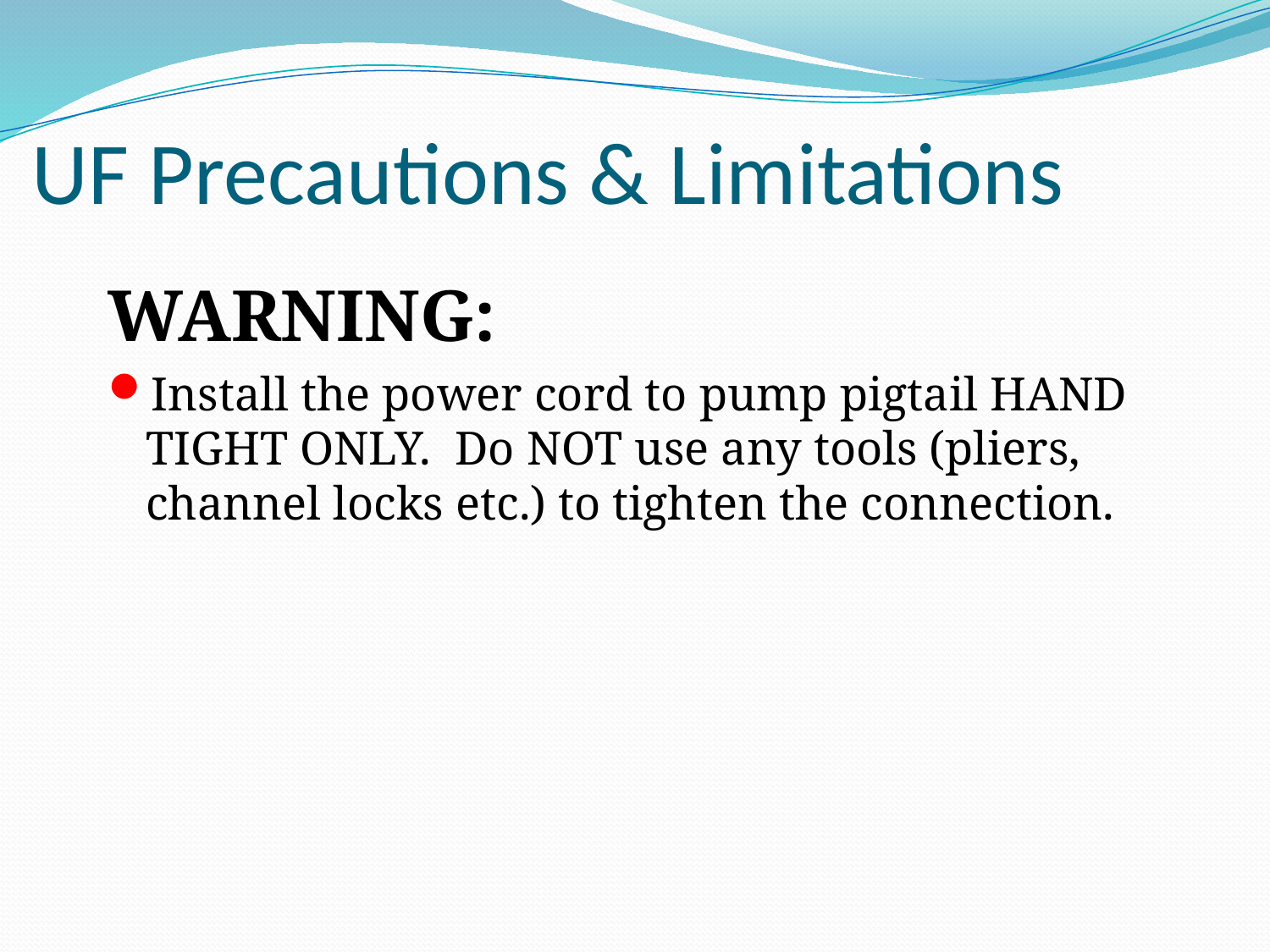

# UF Precautions & Limitations
WARNING:
Install the power cord to pump pigtail HAND TIGHT ONLY.  Do NOT use any tools (pliers, channel locks etc.) to tighten the connection.